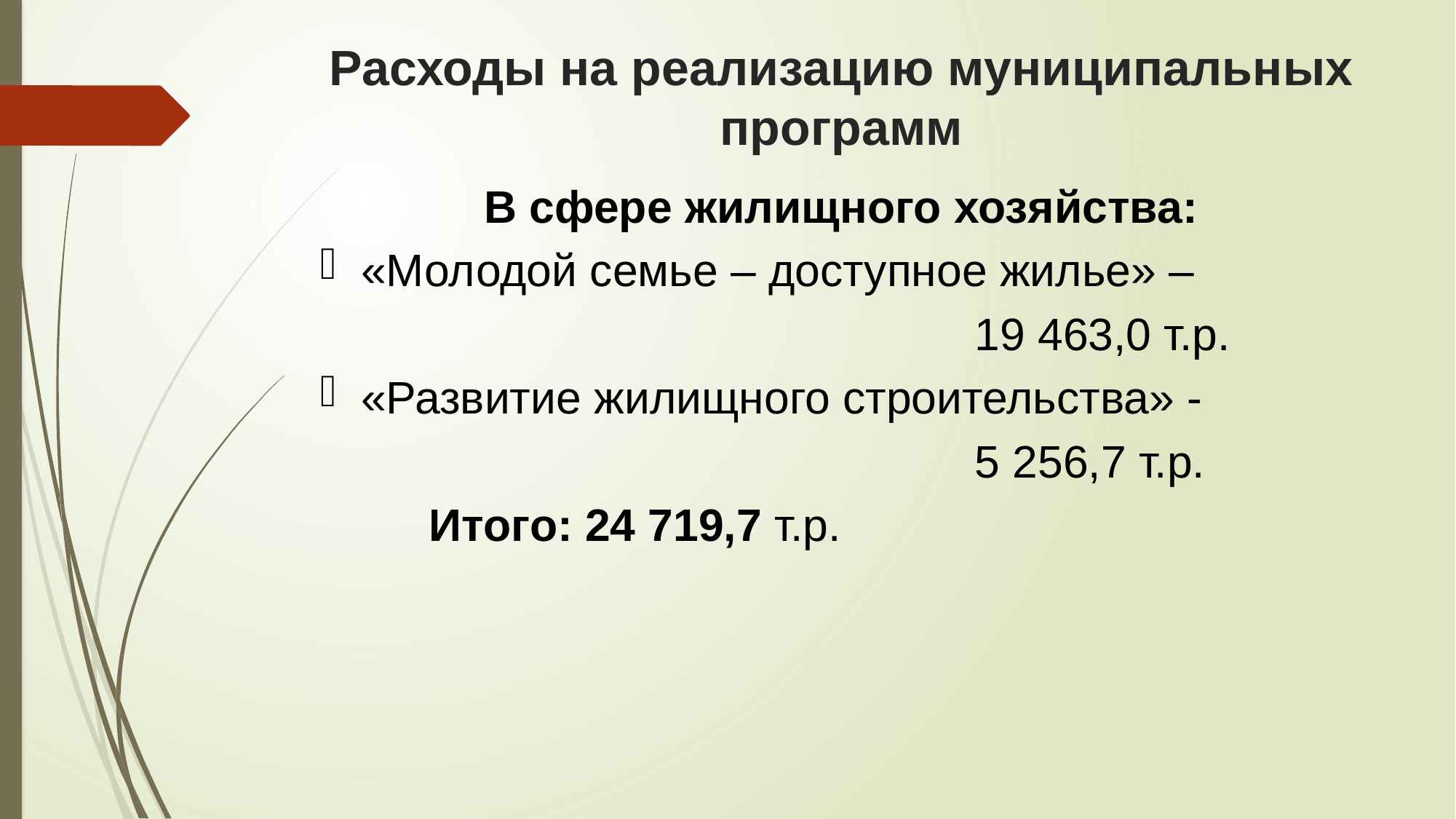

# Расходы на реализацию муниципальных программ
В сфере жилищного хозяйства:
«Молодой семье – доступное жилье» –
						19 463,0 т.р.
«Развитие жилищного строительства» -
						5 256,7 т.р.
	Итого: 24 719,7 т.р.